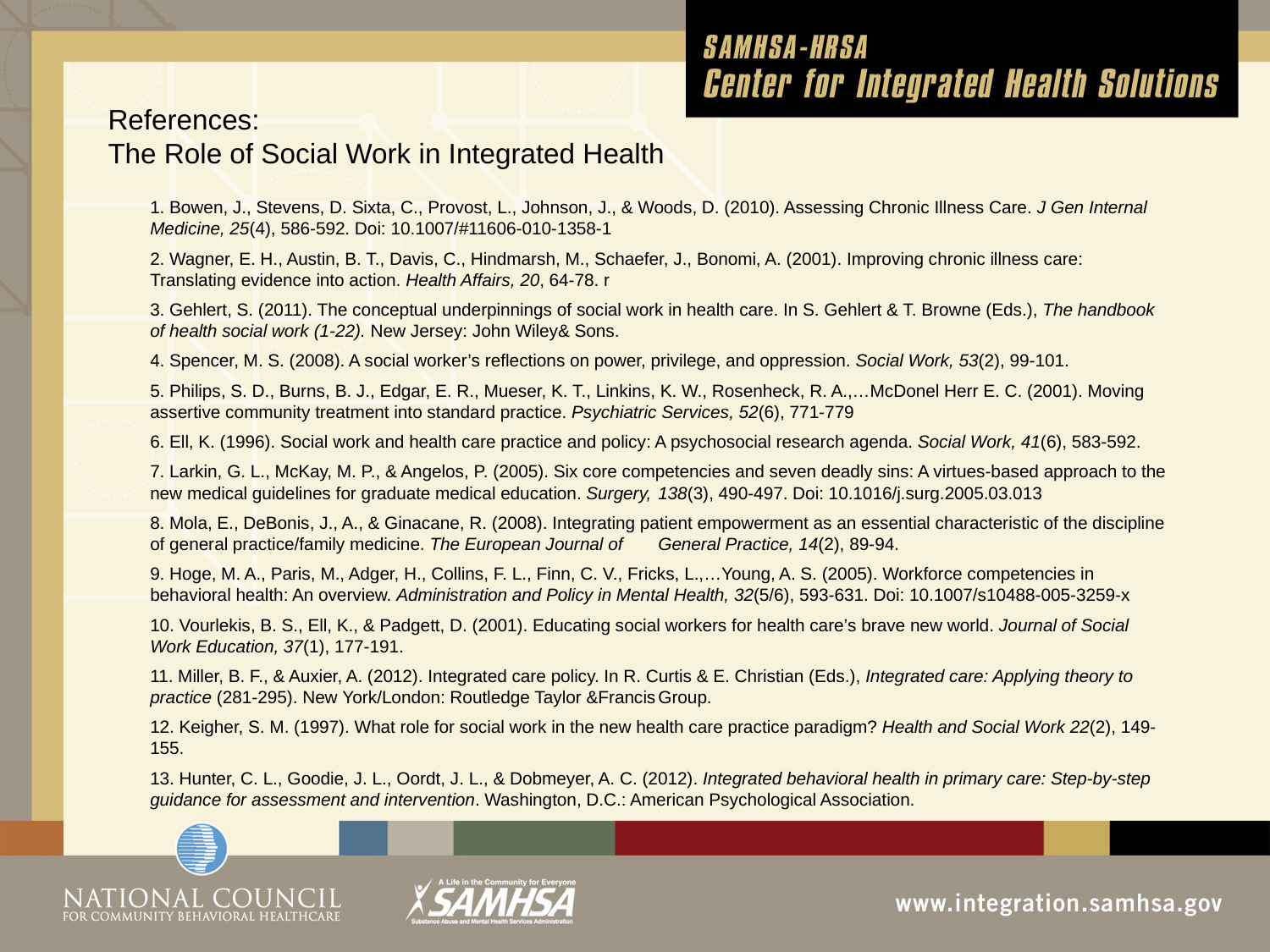

# References: The Role of Social Work in Integrated Health
1. Bowen, J., Stevens, D. Sixta, C., Provost, L., Johnson, J., & Woods, D. (2010). Assessing Chronic Illness Care. J Gen Internal Medicine, 25(4), 586-592. Doi: 10.1007/#11606-010-1358-1
2. Wagner, E. H., Austin, B. T., Davis, C., Hindmarsh, M., Schaefer, J., Bonomi, A. (2001). Improving chronic illness care: Translating evidence into action. Health Affairs, 20, 64-78. r
3. Gehlert, S. (2011). The conceptual underpinnings of social work in health care. In S. Gehlert & T. Browne (Eds.), The handbook of health social work (1-22). New Jersey: John Wiley& Sons.
4. Spencer, M. S. (2008). A social worker’s reflections on power, privilege, and oppression. Social Work, 53(2), 99-101.
5. Philips, S. D., Burns, B. J., Edgar, E. R., Mueser, K. T., Linkins, K. W., Rosenheck, R. A.,…McDonel Herr E. C. (2001). Moving assertive community treatment into standard practice. Psychiatric Services, 52(6), 771-779
6. Ell, K. (1996). Social work and health care practice and policy: A psychosocial research agenda. Social Work, 41(6), 583-592.
7. Larkin, G. L., McKay, M. P., & Angelos, P. (2005). Six core competencies and seven deadly sins: A virtues-based approach to the new medical guidelines for graduate medical education. Surgery,	138(3), 490-497. Doi: 10.1016/j.surg.2005.03.013
8. Mola, E., DeBonis, J., A., & Ginacane, R. (2008). Integrating patient empowerment as an essential characteristic of the discipline of general practice/family medicine. The European Journal of	General Practice, 14(2), 89-94.
9. Hoge, M. A., Paris, M., Adger, H., Collins, F. L., Finn, C. V., Fricks, L.,…Young, A. S. (2005). Workforce competencies in behavioral health: An overview. Administration and Policy in Mental Health, 32(5/6), 593-631. Doi: 10.1007/s10488-005-3259-x
10. Vourlekis, B. S., Ell, K., & Padgett, D. (2001). Educating social workers for health care’s brave new world. Journal of Social Work Education, 37(1), 177-191.
11. Miller, B. F., & Auxier, A. (2012). Integrated care policy. In R. Curtis & E. Christian (Eds.), Integrated care: Applying theory to practice (281-295). New York/London: Routledge Taylor &Francis	Group.
12. Keigher, S. M. (1997). What role for social work in the new health care practice paradigm? Health and Social Work 22(2), 149-155.
13. Hunter, C. L., Goodie, J. L., Oordt, J. L., & Dobmeyer, A. C. (2012). Integrated behavioral health in primary care: Step-by-step guidance for assessment and intervention. Washington, D.C.: American Psychological Association.